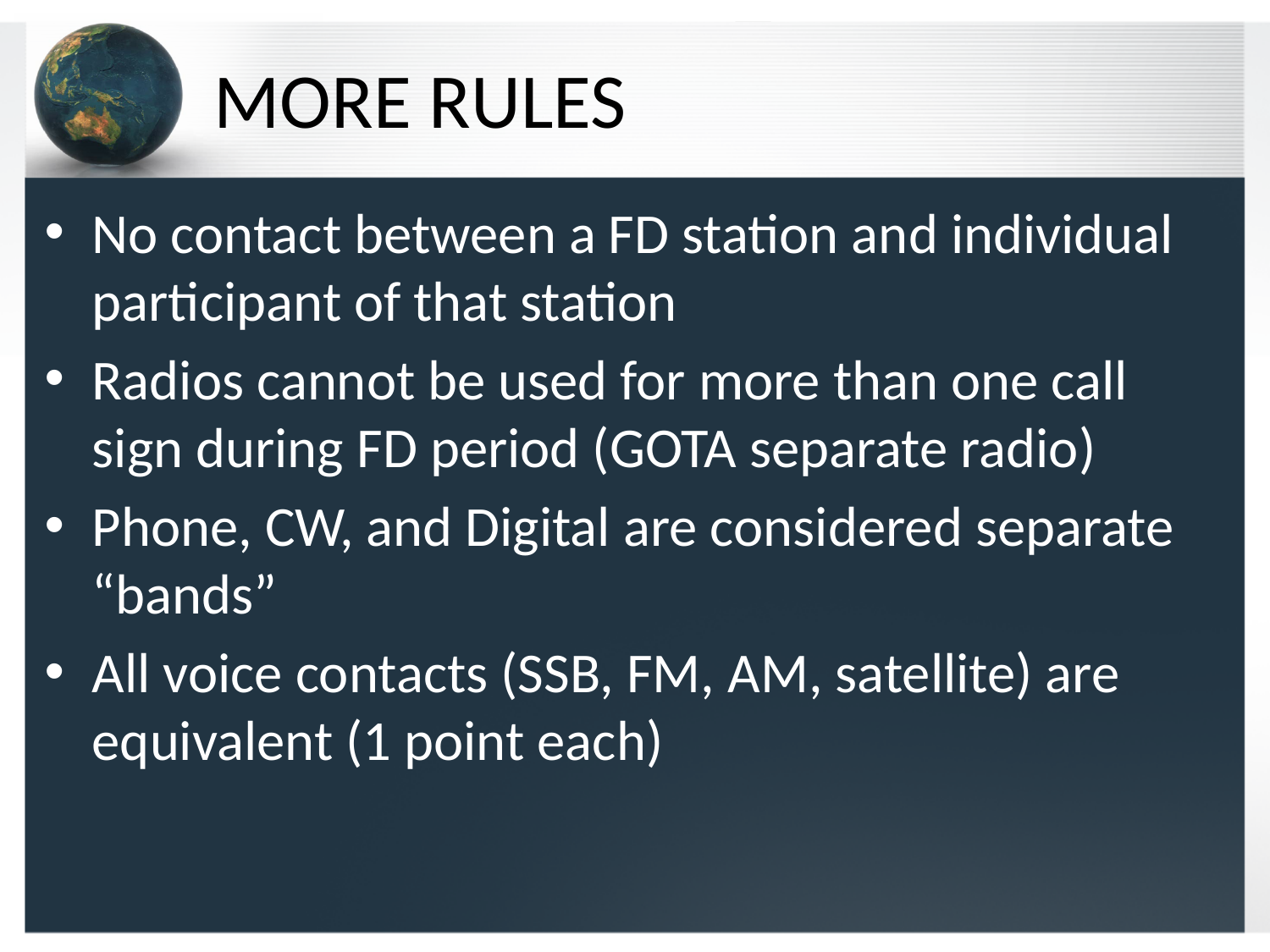

# MORE RULES
No contact between a FD station and individual participant of that station
Radios cannot be used for more than one call sign during FD period (GOTA separate radio)
Phone, CW, and Digital are considered separate “bands”
All voice contacts (SSB, FM, AM, satellite) are equivalent (1 point each)